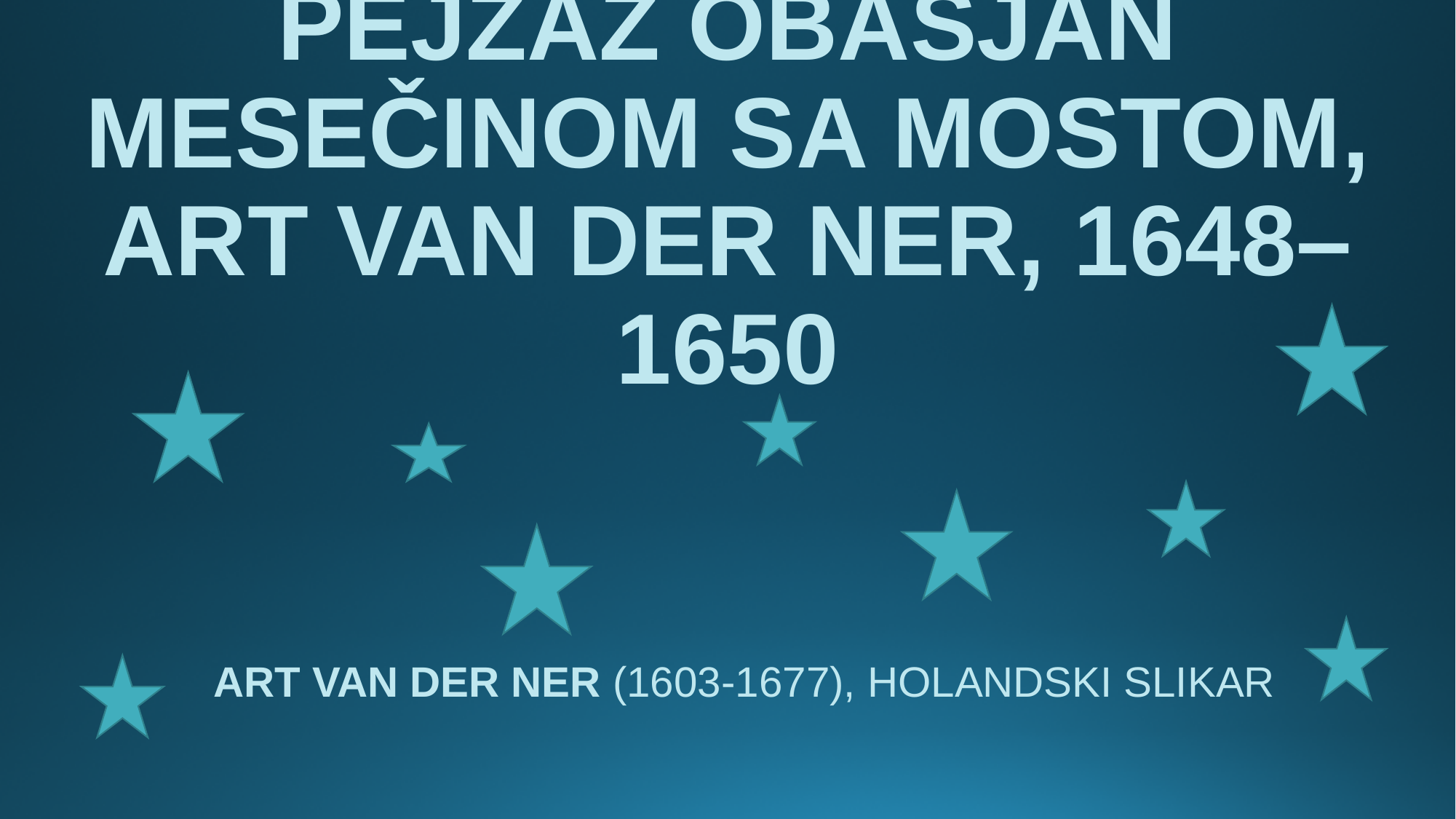

# PEJZAŽ OBASJAN MESEČINOM SA MOSTOM, ART VAN DER NER, 1648–1650

ART VAN DER NER (1603-1677), HOLANDSKI SLIKAR